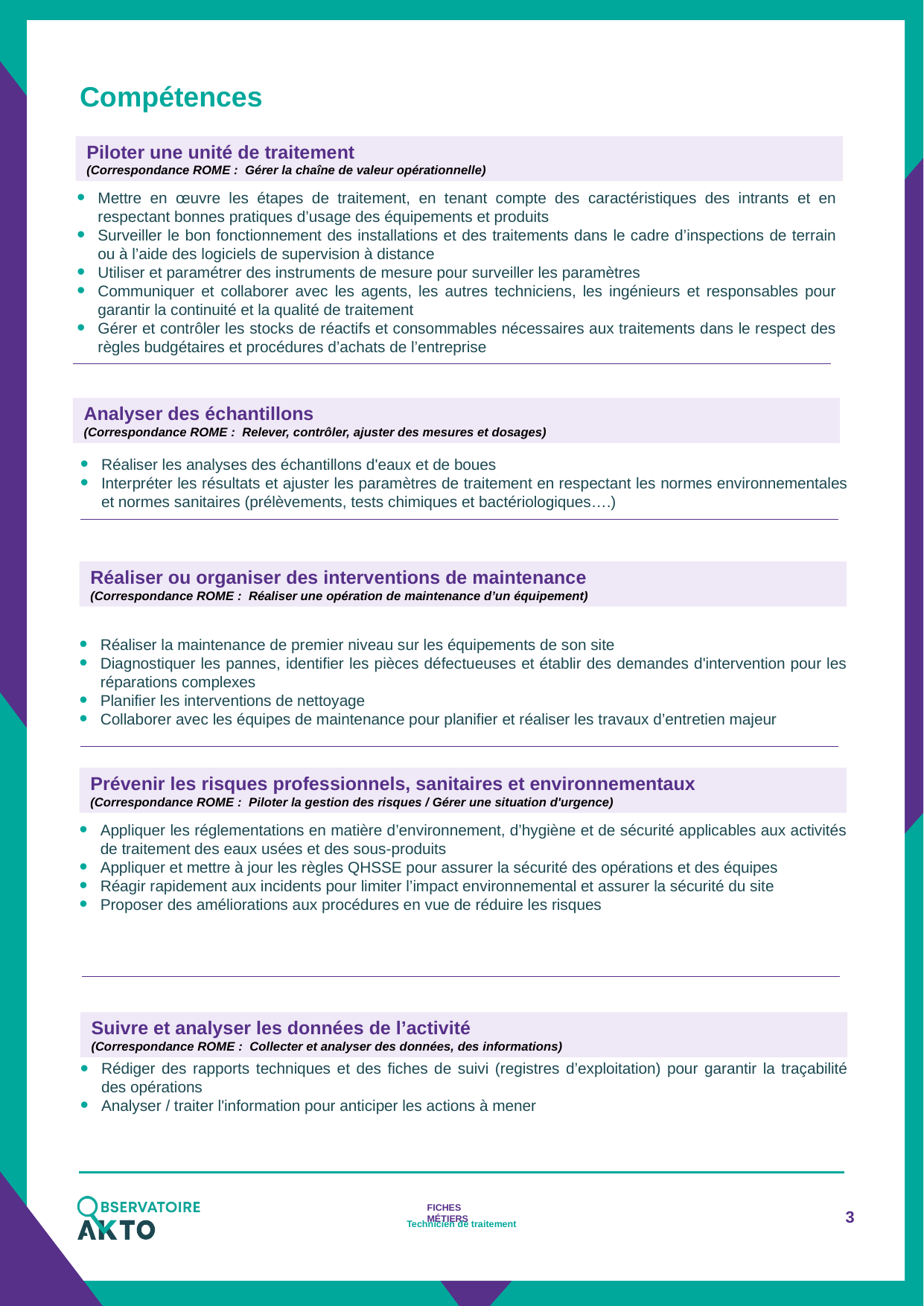

Compétences
Piloter une unité de traitement
(Correspondance ROME :  Gérer la chaîne de valeur opérationnelle)
Mettre en œuvre les étapes de traitement, en tenant compte des caractéristiques des intrants et en respectant bonnes pratiques d’usage des équipements et produits
Surveiller le bon fonctionnement des installations et des traitements dans le cadre d’inspections de terrain ou à l’aide des logiciels de supervision à distance
Utiliser et paramétrer des instruments de mesure pour surveiller les paramètres
Communiquer et collaborer avec les agents, les autres techniciens, les ingénieurs et responsables pour garantir la continuité et la qualité de traitement
Gérer et contrôler les stocks de réactifs et consommables nécessaires aux traitements dans le respect des règles budgétaires et procédures d’achats de l’entreprise
Analyser des échantillons
(Correspondance ROME :  Relever, contrôler, ajuster des mesures et dosages)
Réaliser les analyses des échantillons d'eaux et de boues
Interpréter les résultats et ajuster les paramètres de traitement en respectant les normes environnementales et normes sanitaires (prélèvements, tests chimiques et bactériologiques….)
Réaliser ou organiser des interventions de maintenance
(Correspondance ROME :  Réaliser une opération de maintenance d’un équipement)
Réaliser la maintenance de premier niveau sur les équipements de son site
Diagnostiquer les pannes, identifier les pièces défectueuses et établir des demandes d'intervention pour les réparations complexes
Planifier les interventions de nettoyage
Collaborer avec les équipes de maintenance pour planifier et réaliser les travaux d’entretien majeur
Prévenir les risques professionnels, sanitaires et environnementaux
(Correspondance ROME :  Piloter la gestion des risques / Gérer une situation d'urgence)
Appliquer les réglementations en matière d’environnement, d’hygiène et de sécurité applicables aux activités de traitement des eaux usées et des sous-produits
Appliquer et mettre à jour les règles QHSSE pour assurer la sécurité des opérations et des équipes
Réagir rapidement aux incidents pour limiter l’impact environnemental et assurer la sécurité du site
Proposer des améliorations aux procédures en vue de réduire les risques
Suivre et analyser les données de l’activité
(Correspondance ROME :  Collecter et analyser des données, des informations)
Rédiger des rapports techniques et des fiches de suivi (registres d’exploitation) pour garantir la traçabilité des opérations
Analyser / traiter l'information pour anticiper les actions à mener
3
Technicien de traitement